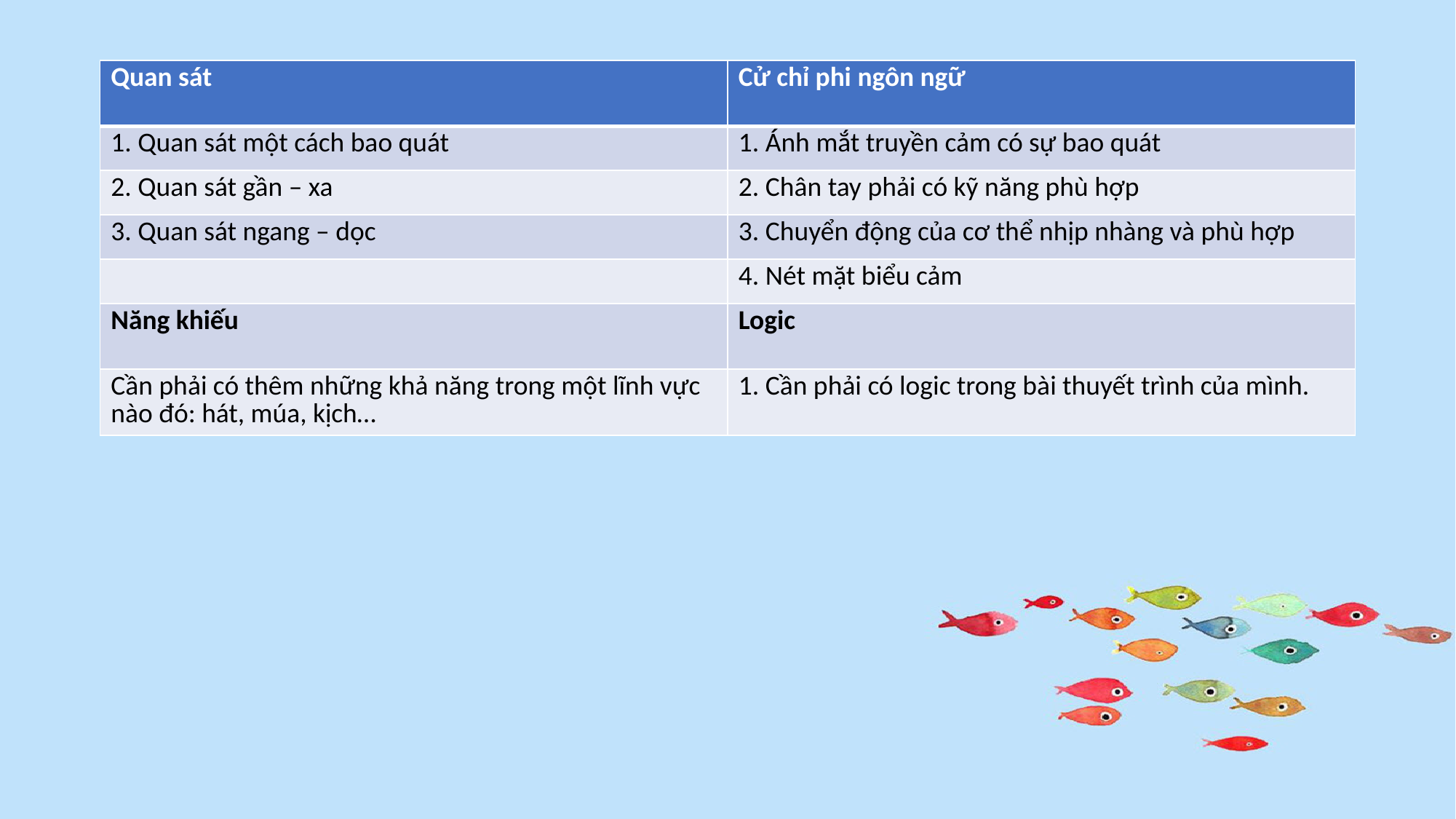

| Quan sát | Cử chỉ phi ngôn ngữ |
| --- | --- |
| 1. Quan sát một cách bao quát | 1. Ánh mắt truyền cảm có sự bao quát |
| 2. Quan sát gần – xa | 2. Chân tay phải có kỹ năng phù hợp |
| 3. Quan sát ngang – dọc | 3. Chuyển động của cơ thể nhịp nhàng và phù hợp |
|  | 4. Nét mặt biểu cảm |
| Năng khiếu | Logic |
| Cần phải có thêm những khả năng trong một lĩnh vực nào đó: hát, múa, kịch… | 1. Cần phải có logic trong bài thuyết trình của mình. |